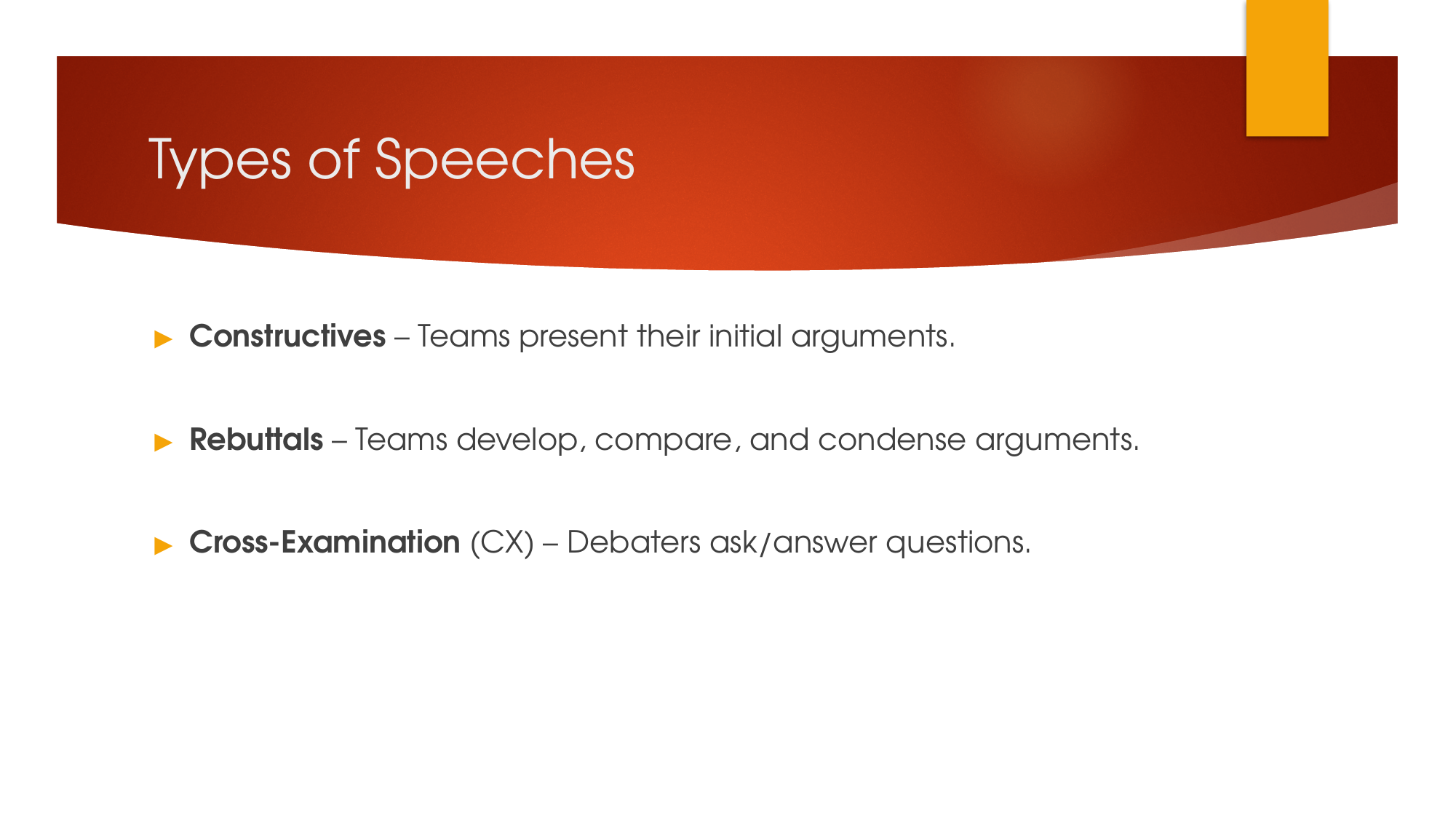

# Types of Speeches
Constructives – Teams present their initial arguments.

Rebuttals – Teams develop, compare, and condense arguments.

Cross-Examination (CX) – Debaters ask/answer questions.